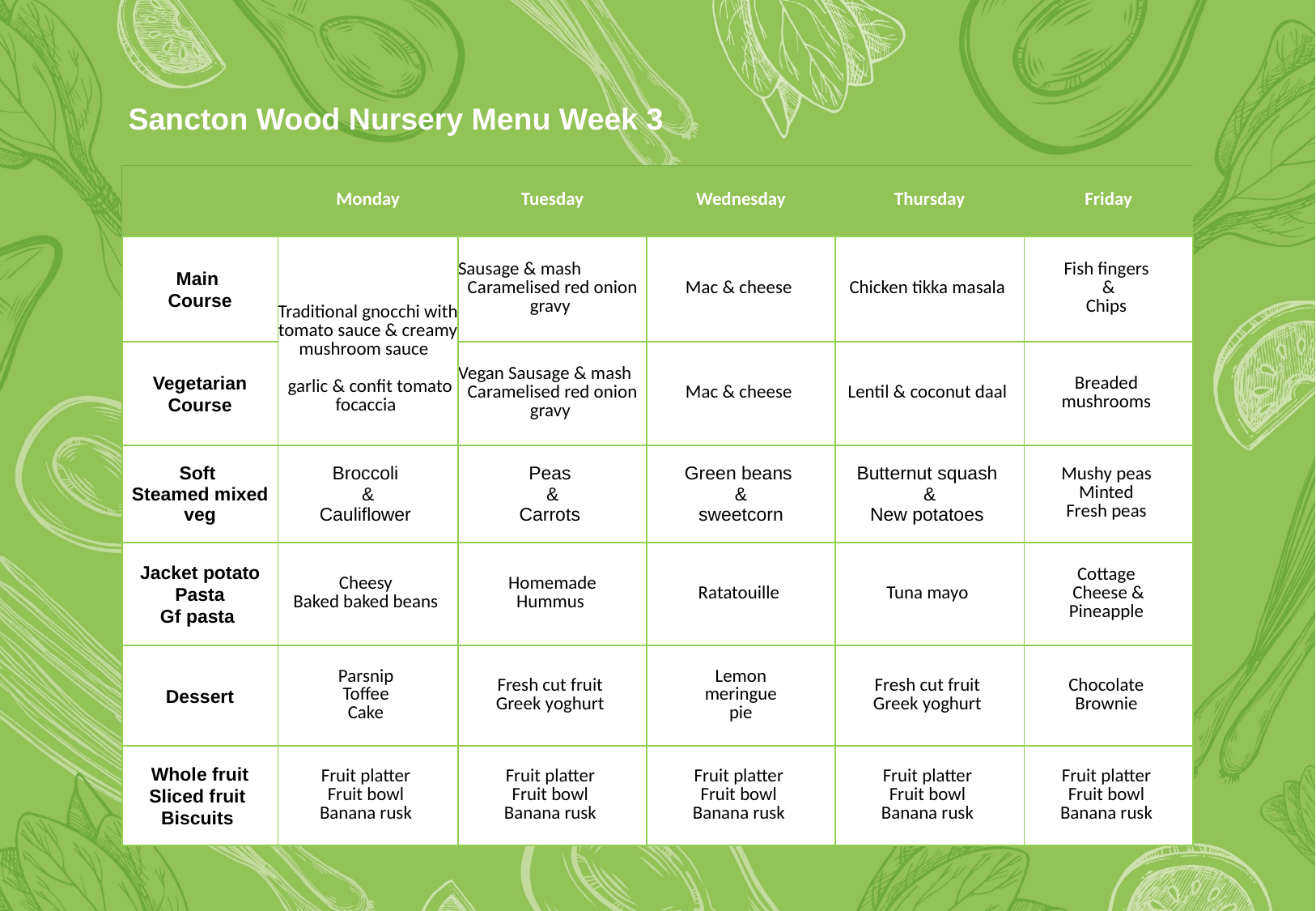

Sancton Wood Nursery Menu Week 3
|  | Monday | Tuesday | Wednesday | Thursday | Friday |
| --- | --- | --- | --- | --- | --- |
| Main Course | Traditional gnocchi with tomato sauce & creamy mushroom sauce garlic & confit tomato focaccia | Sausage & mash Caramelised red onion gravy | Mac & cheese | Chicken tikka masala | Fish fingers & Chips |
| Vegetarian Course |  | Vegan Sausage & mash Caramelised red onion gravy | Mac & cheese | Lentil & coconut daal | Breaded mushrooms |
| Soft Steamed mixed veg | Broccoli & Cauliflower | Peas & Carrots | Green beans & sweetcorn | Butternut squash & New potatoes | Mushy peas Minted Fresh peas |
| Jacket potato Pasta Gf pasta | Cheesy Baked baked beans | Homemade Hummus | Ratatouille | Tuna mayo | Cottage Cheese & Pineapple |
| Dessert | Parsnip Toffee Cake | Fresh cut fruit Greek yoghurt | Lemon meringue pie | Fresh cut fruit Greek yoghurt | Chocolate Brownie |
| Whole fruit Sliced fruit Biscuits | Fruit platter Fruit bowl Banana rusk | Fruit platter Fruit bowl Banana rusk | Fruit platter Fruit bowl Banana rusk | Fruit platter Fruit bowl Banana rusk | Fruit platter Fruit bowl Banana rusk |